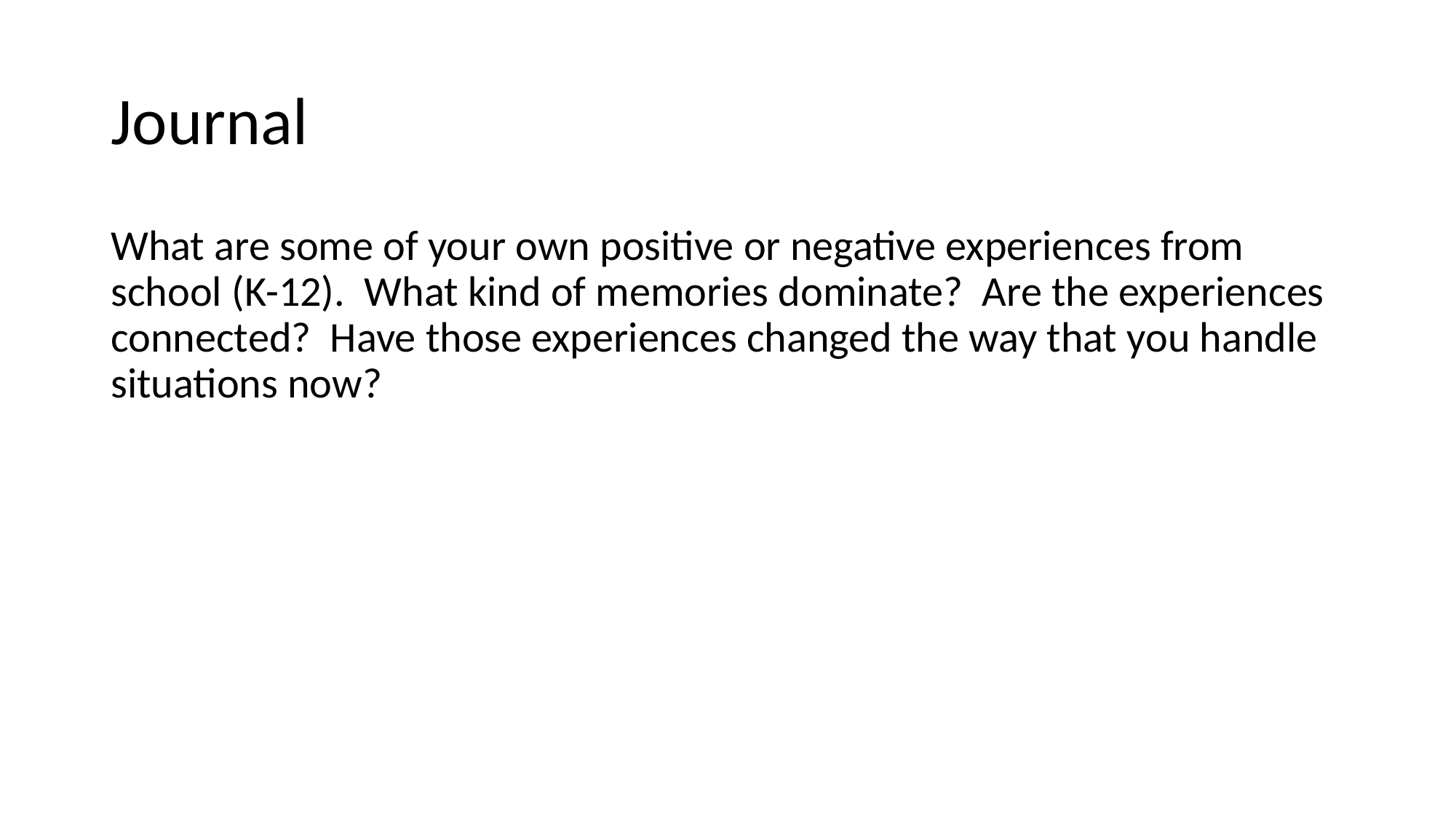

# Journal
What are some of your own positive or negative experiences from school (K-12).  What kind of memories dominate?  Are the experiences connected?  Have those experiences changed the way that you handle situations now?